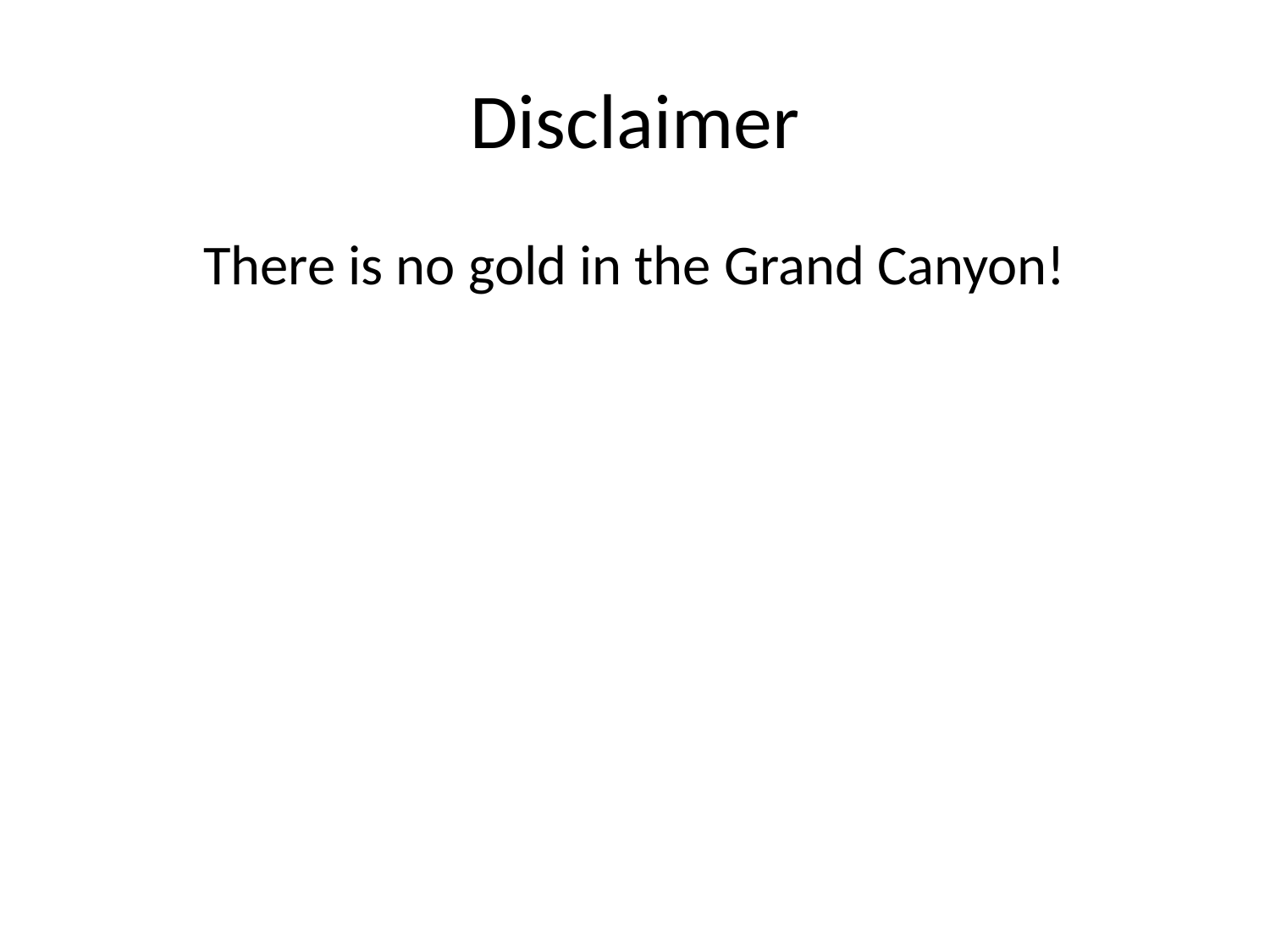

# Disclaimer
There is no gold in the Grand Canyon!